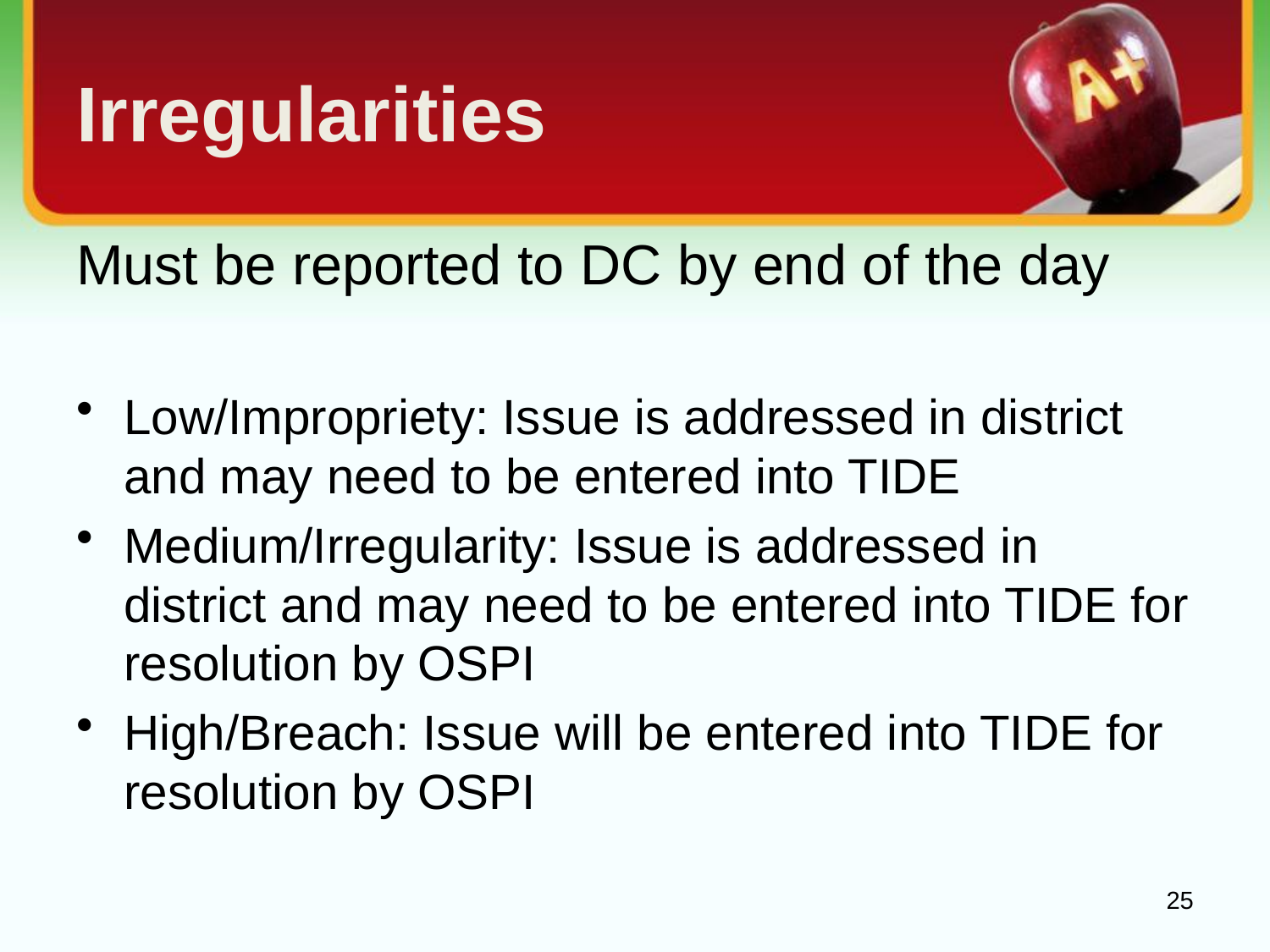

# Irregularities
Must be reported to DC by end of the day

Low/Impropriety: Issue is addressed in district and may need to be entered into TIDE
Medium/Irregularity: Issue is addressed in district and may need to be entered into TIDE for resolution by OSPI
High/Breach: Issue will be entered into TIDE for resolution by OSPI

25